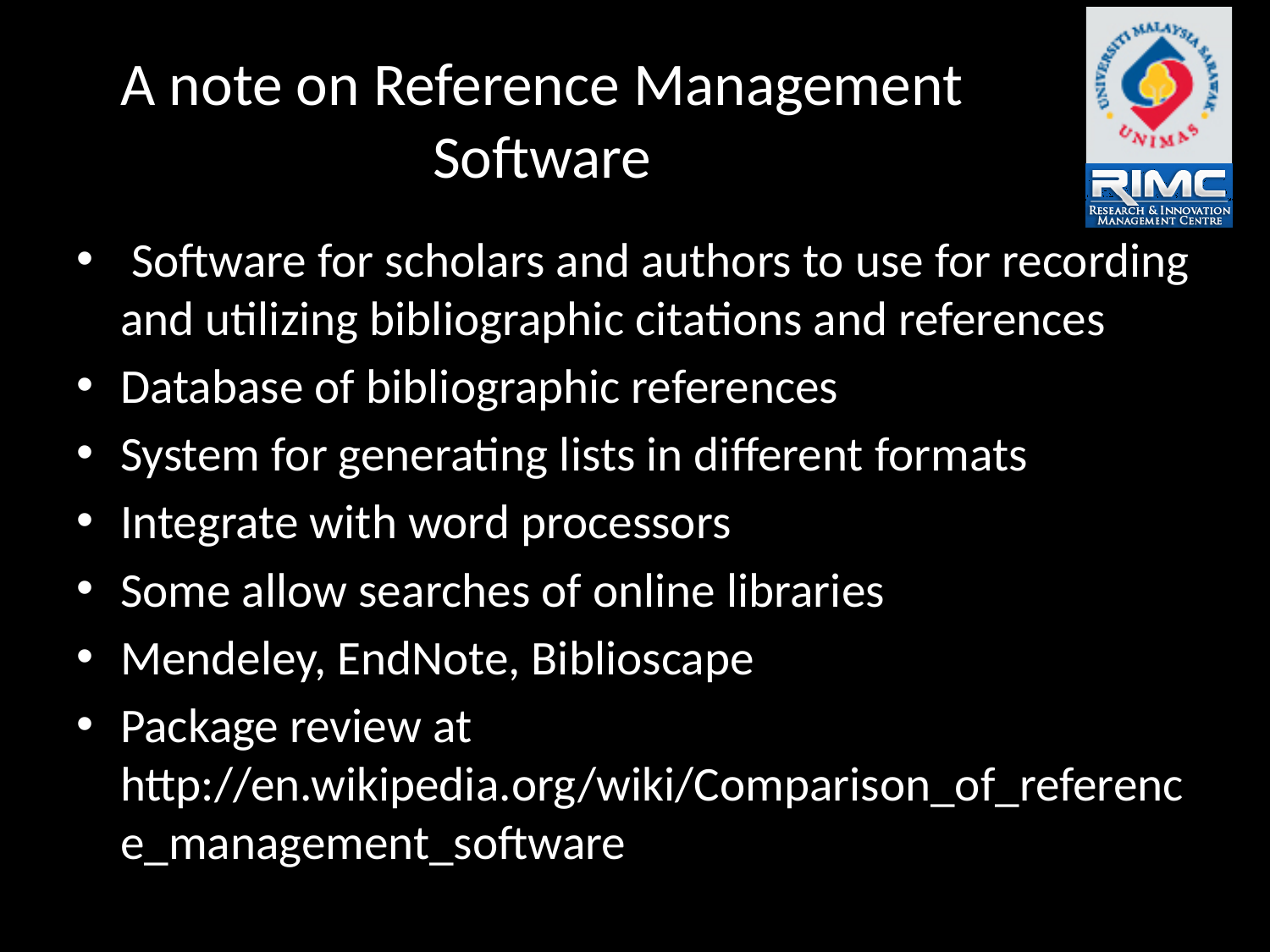

# A note on Reference Management Software
 Software for scholars and authors to use for recording and utilizing bibliographic citations and references
Database of bibliographic references
System for generating lists in different formats
Integrate with word processors
Some allow searches of online libraries
Mendeley, EndNote, Biblioscape
Package review at http://en.wikipedia.org/wiki/Comparison_of_reference_management_software